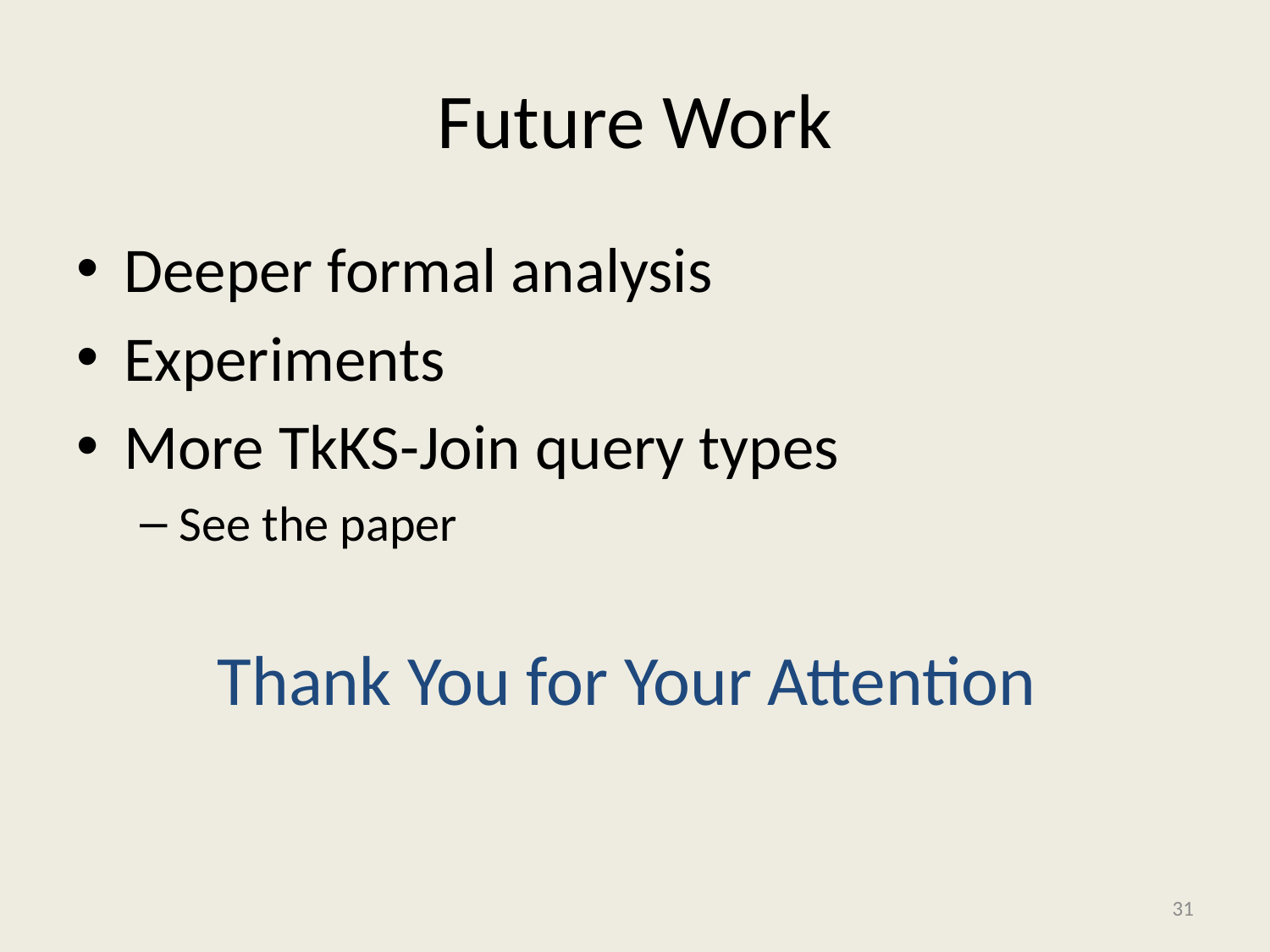

# Future Work
Deeper formal analysis
Experiments
More TkKS-Join query types
See the paper

Thank You for Your Attention
31